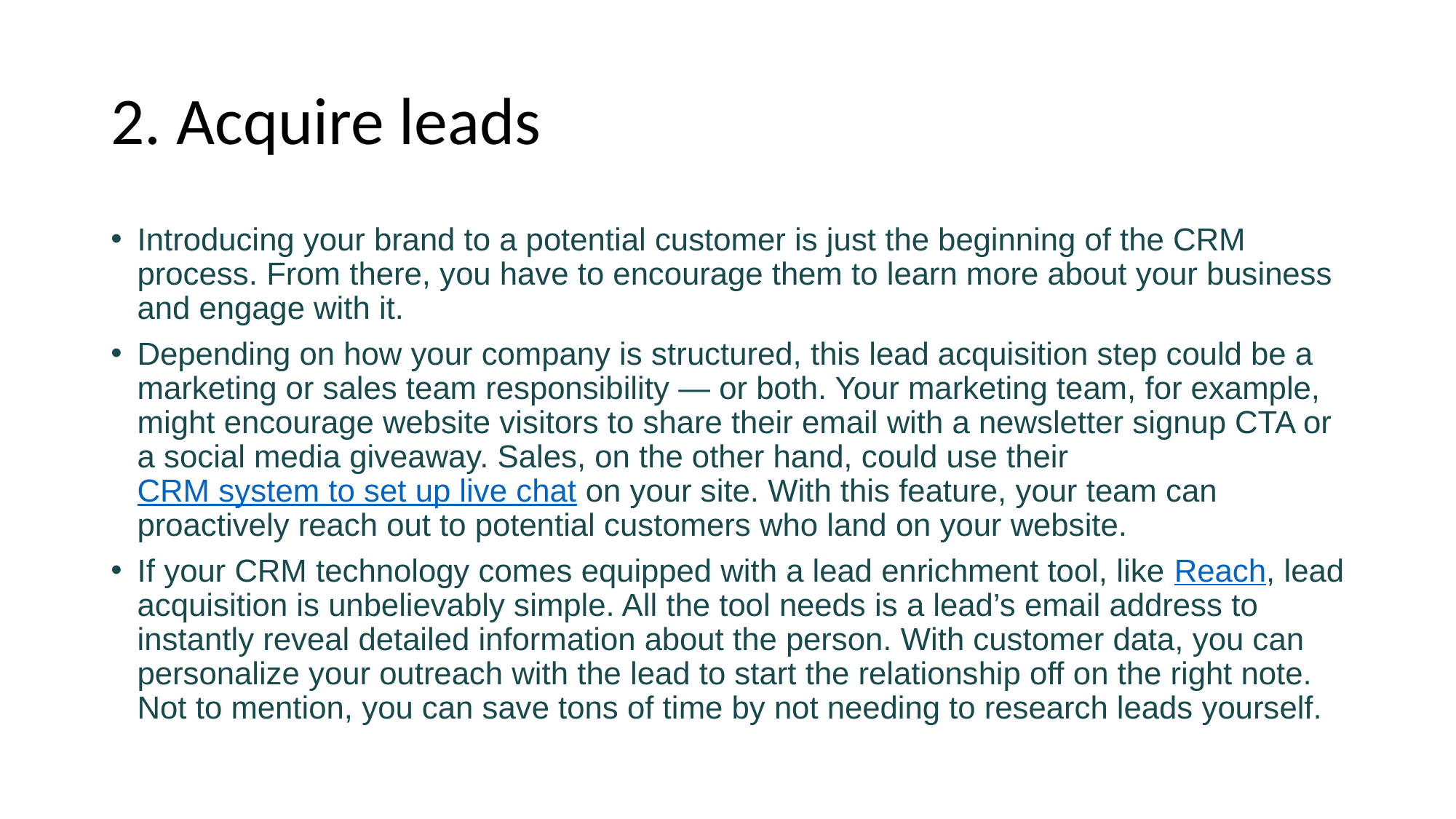

# 2. Acquire leads
Introducing your brand to a potential customer is just the beginning of the CRM process. From there, you have to encourage them to learn more about your business and engage with it.
Depending on how your company is structured, this lead acquisition step could be a marketing or sales team responsibility — or both. Your marketing team, for example, might encourage website visitors to share their email with a newsletter signup CTA or a social media giveaway. Sales, on the other hand, could use their CRM system to set up live chat on your site. With this feature, your team can proactively reach out to potential customers who land on your website.
If your CRM technology comes equipped with a lead enrichment tool, like Reach, lead acquisition is unbelievably simple. All the tool needs is a lead’s email address to instantly reveal detailed information about the person. With customer data, you can personalize your outreach with the lead to start the relationship off on the right note. Not to mention, you can save tons of time by not needing to research leads yourself.